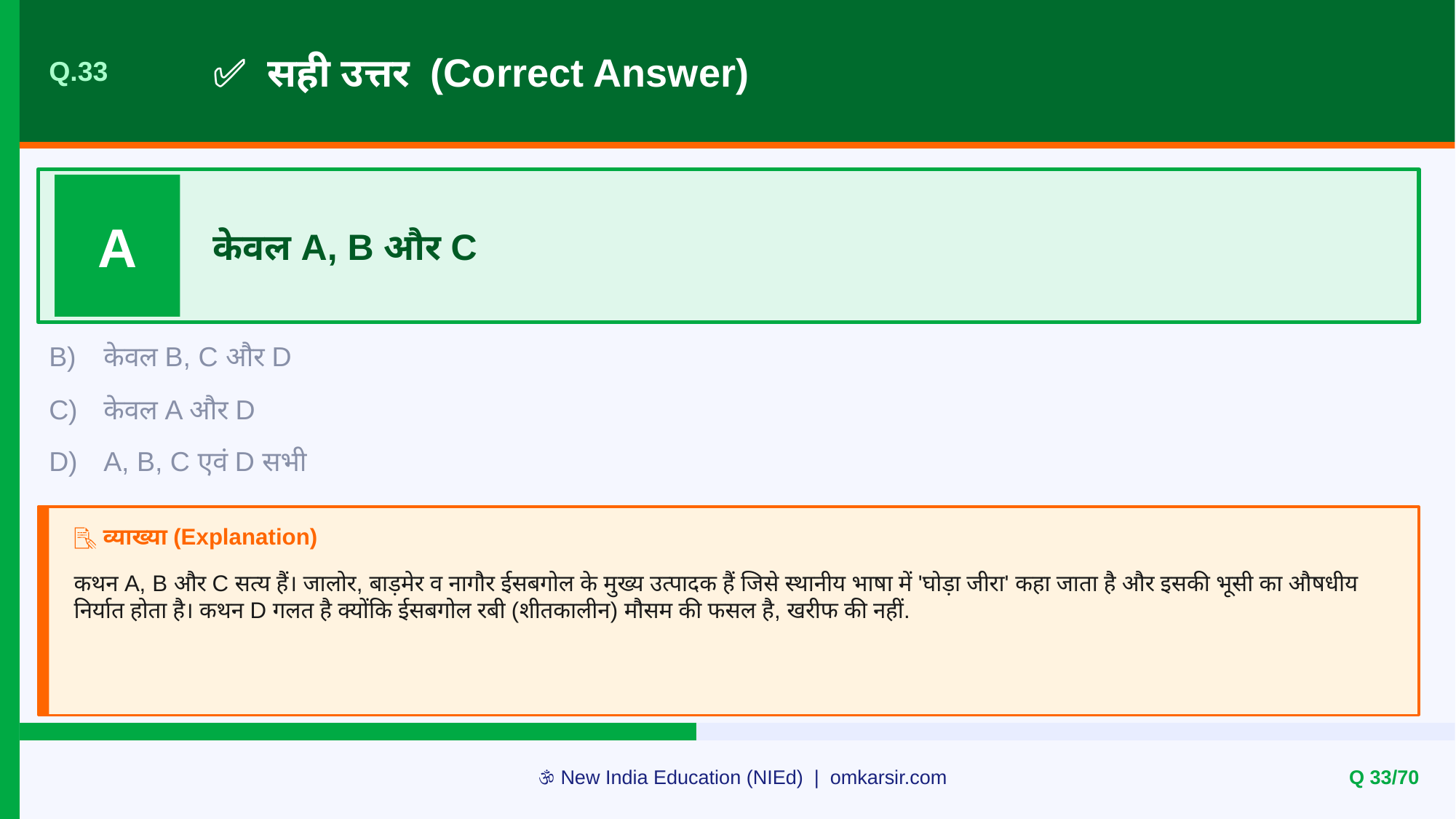

✅  सही उत्तर  (Correct Answer)
Q.33

A
केवल A, B और C
B)
केवल B, C और D
C)
केवल A और D
D)
A, B, C एवं D सभी

📝 व्याख्या (Explanation)
कथन A, B और C सत्य हैं। जालोर, बाड़मेर व नागौर ईसबगोल के मुख्य उत्पादक हैं जिसे स्थानीय भाषा में 'घोड़ा जीरा' कहा जाता है और इसकी भूसी का औषधीय निर्यात होता है। कथन D गलत है क्योंकि ईसबगोल रबी (शीतकालीन) मौसम की फसल है, खरीफ की नहीं.

🕉️ New India Education (NIEd)  |  omkarsir.com
Q 33/70